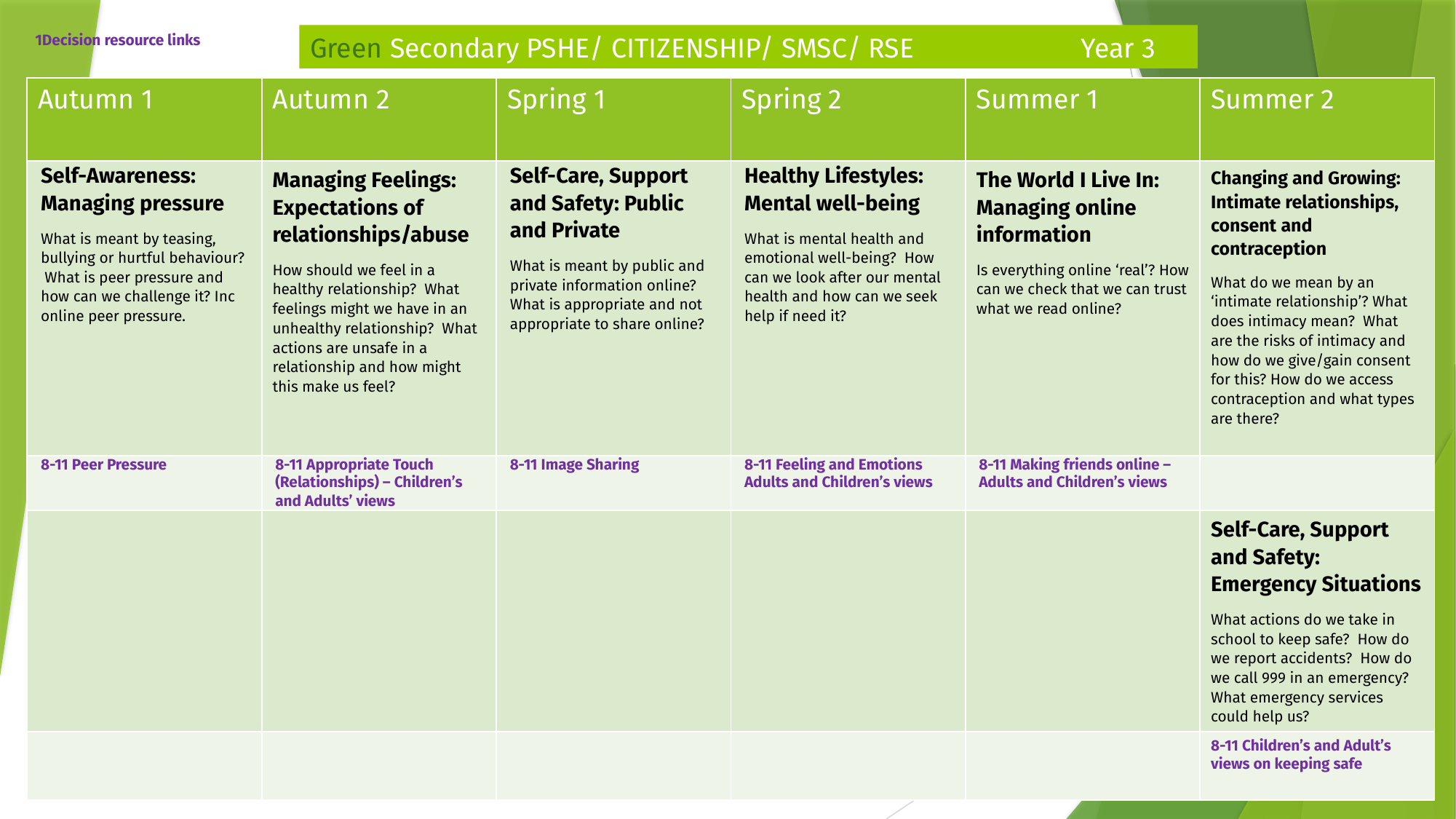

1Decision resource links
Green Secondary PSHE/ CITIZENSHIP/ SMSC/ RSE                       Year 3
| Autumn 1 | Autumn 2 | Spring 1 | Spring 2 | Summer 1 | Summer 2 |
| --- | --- | --- | --- | --- | --- |
| Self-Awareness: Managing pressure What is meant by teasing, bullying or hurtful behaviour? What is peer pressure and how can we challenge it? Inc online peer pressure. | Managing Feelings: Expectations of relationships/abuse How should we feel in a healthy relationship? What feelings might we have in an unhealthy relationship? What actions are unsafe in a relationship and how might this make us feel? | Self-Care, Support and Safety: Public and Private What is meant by public and private information online? What is appropriate and not appropriate to share online? | Healthy Lifestyles: Mental well-being What is mental health and emotional well-being? How can we look after our mental health and how can we seek help if need it? | The World I Live In: Managing online information Is everything online ‘real’? How can we check that we can trust what we read online? | Changing and Growing: Intimate relationships, consent and contraception What do we mean by an ‘intimate relationship’? What does intimacy mean? What are the risks of intimacy and how do we give/gain consent for this? How do we access contraception and what types are there? |
| 8-11 Peer Pressure | 8-11 Appropriate Touch (Relationships) – Children’s and Adults’ views | 8-11 Image Sharing | 8-11 Feeling and Emotions Adults and Children’s views | 8-11 Making friends online – Adults and Children’s views |  |
|  |  |  |  |  | Self-Care, Support and Safety: Emergency Situations What actions do we take in school to keep safe? How do we report accidents? How do we call 999 in an emergency? What emergency services could help us? |
|  |  |  |  |  | 8-11 Children’s and Adult’s views on keeping safe |